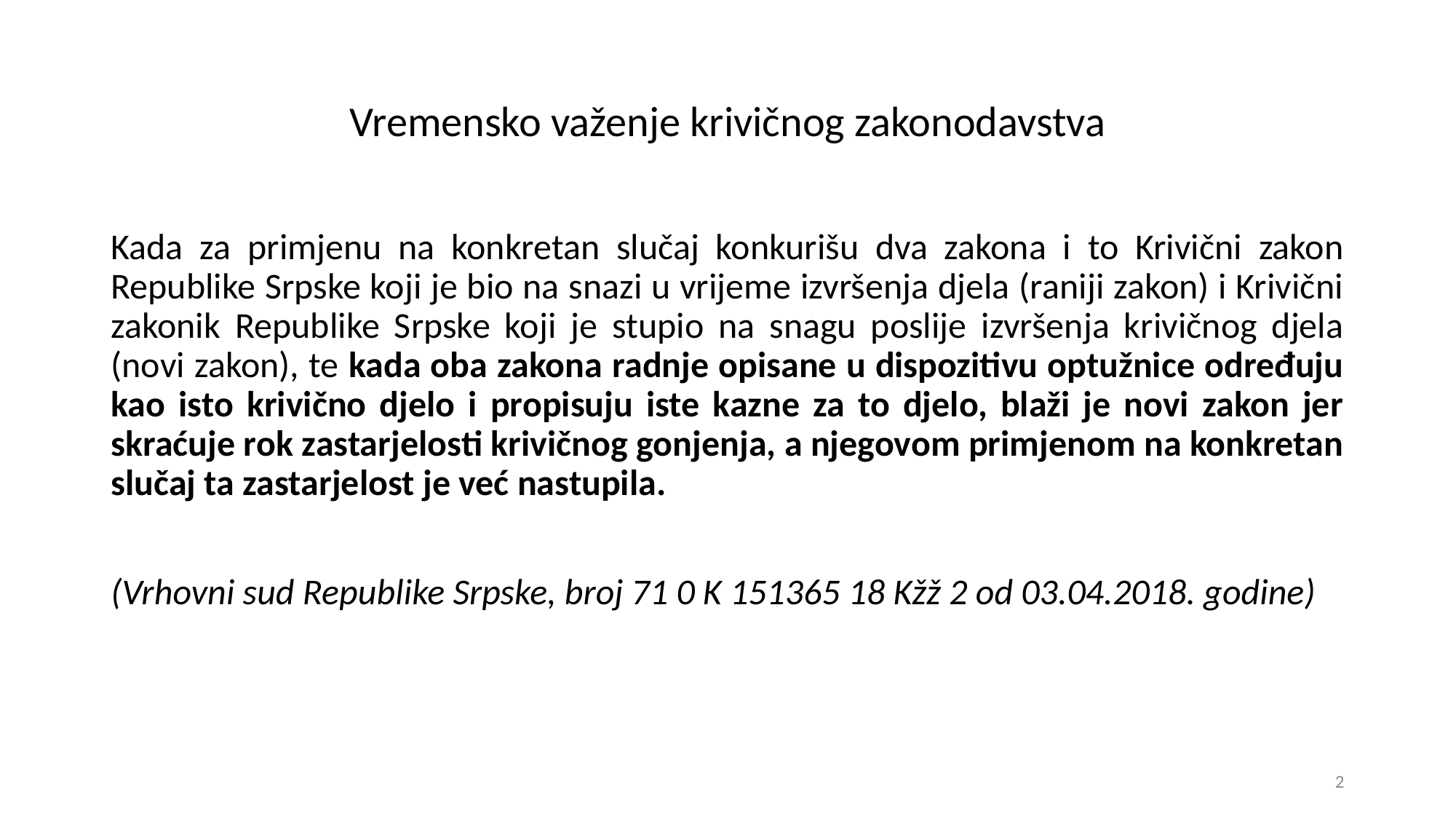

# Vremensko važenje krivičnog zakonodavstva
Kada za primjenu na konkretan slučaj konkurišu dva zakona i to Krivični zakon Republike Srpske koji je bio na snazi u vrijeme izvršenja djela (raniji zakon) i Krivični zakonik Republike Srpske koji je stupio na snagu poslije izvršenja krivičnog djela (novi zakon), te kada oba zakona radnje opisane u dispozitivu optužnice određuju kao isto krivično djelo i propisuju iste kazne za to djelo, blaži je novi zakon jer skraćuje rok zastarjelosti krivičnog gonjenja, a njegovom primjenom na konkretan slučaj ta zastarjelost je već nastupila.

(Vrhovni sud Republike Srpske, broj 71 0 K 151365 18 Kžž 2 od 03.04.2018. godine)

2